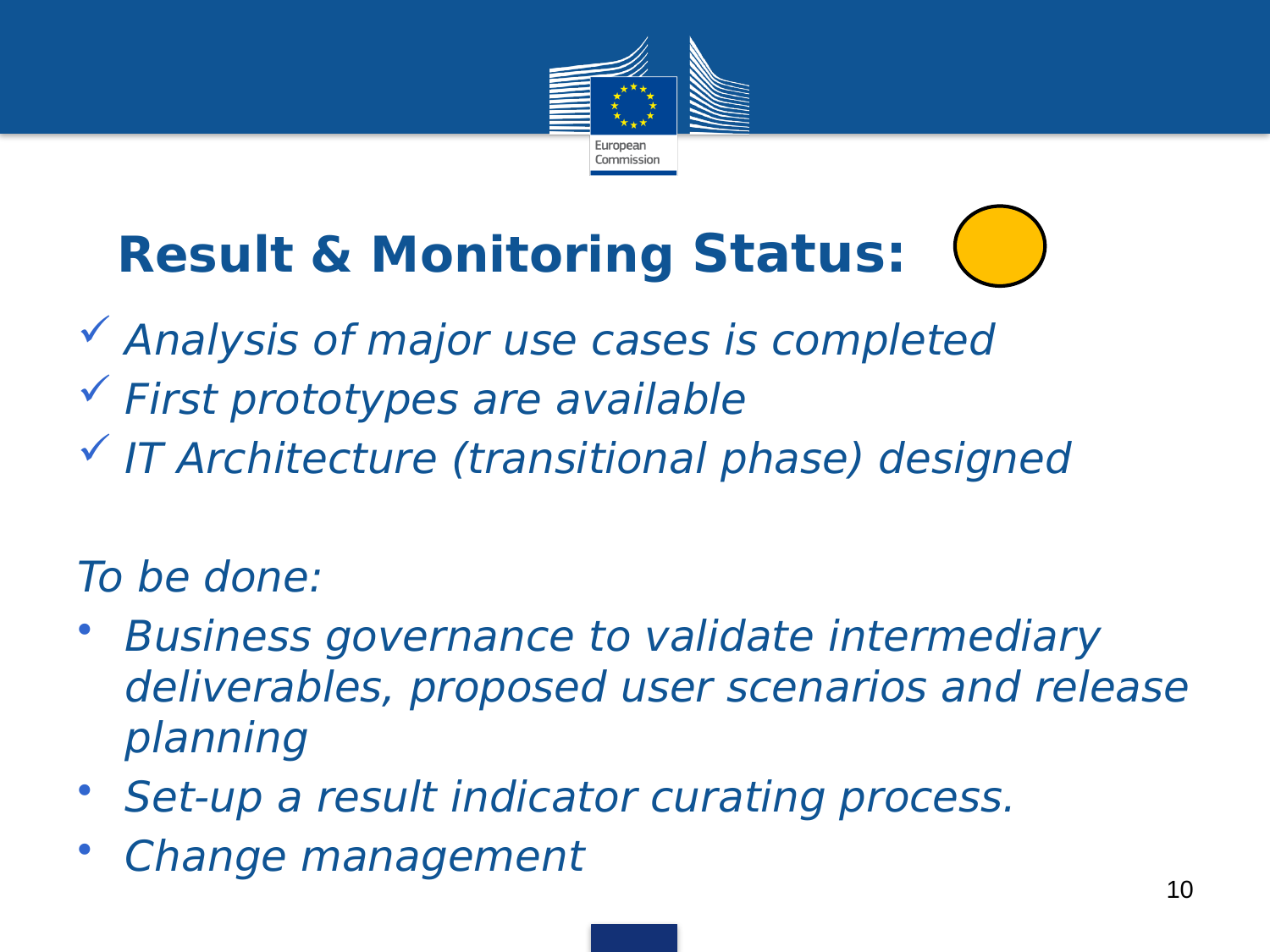

# Result & Monitoring Status:

Analysis of major use cases is completed
First prototypes are available
IT Architecture (transitional phase) designed

To be done:
Business governance to validate intermediary deliverables, proposed user scenarios and release planning
Set-up a result indicator curating process.
Change management
10